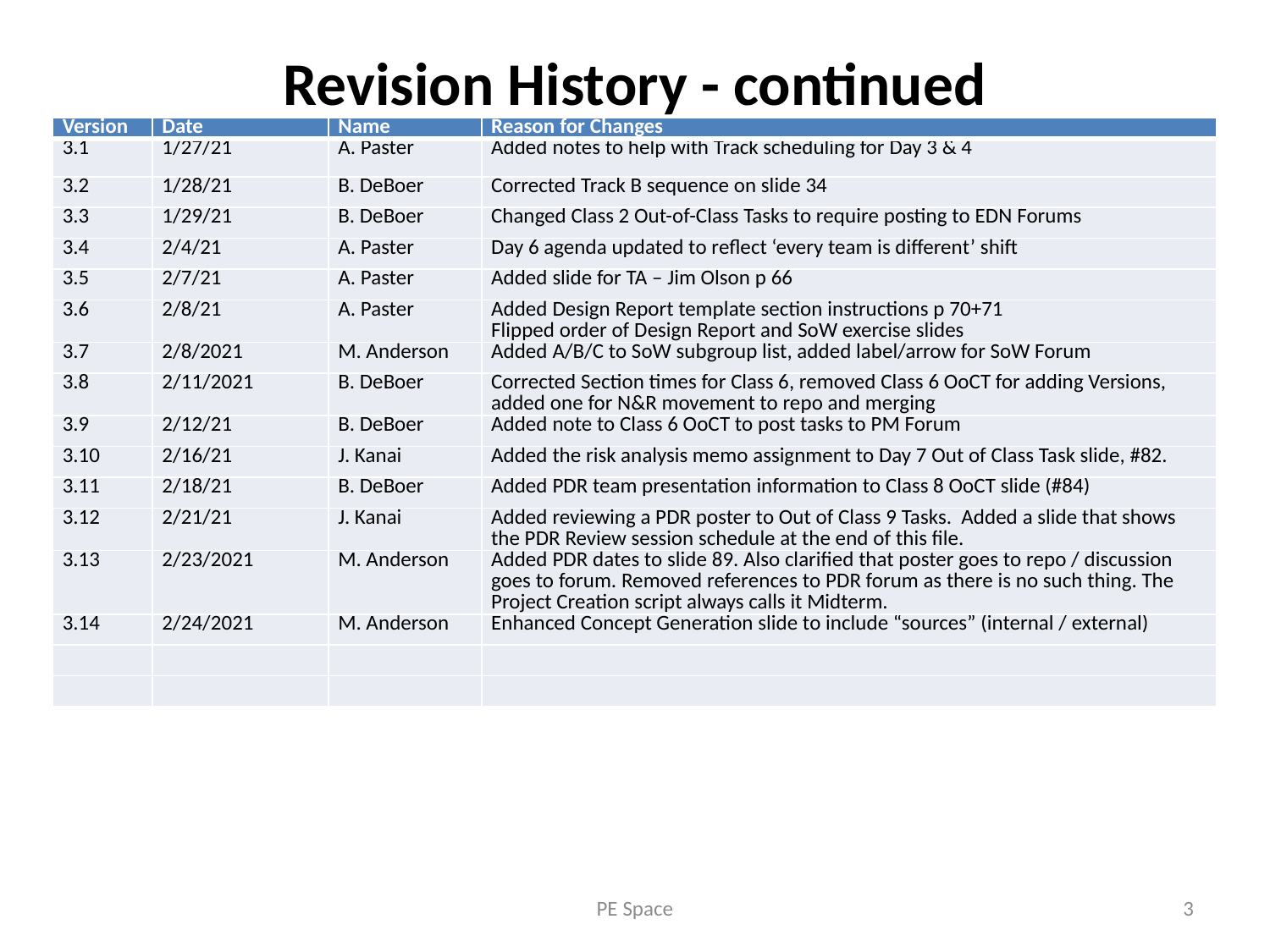

# Revision History - continued
| Version | Date | Name | Reason for Changes |
| --- | --- | --- | --- |
| 3.1 | 1/27/21 | A. Paster | Added notes to help with Track scheduling for Day 3 & 4 |
| 3.2 | 1/28/21 | B. DeBoer | Corrected Track B sequence on slide 34 |
| 3.3 | 1/29/21 | B. DeBoer | Changed Class 2 Out-of-Class Tasks to require posting to EDN Forums |
| 3.4 | 2/4/21 | A. Paster | Day 6 agenda updated to reflect ‘every team is different’ shift |
| 3.5 | 2/7/21 | A. Paster | Added slide for TA – Jim Olson p 66 |
| 3.6 | 2/8/21 | A. Paster | Added Design Report template section instructions p 70+71 Flipped order of Design Report and SoW exercise slides |
| 3.7 | 2/8/2021 | M. Anderson | Added A/B/C to SoW subgroup list, added label/arrow for SoW Forum |
| 3.8 | 2/11/2021 | B. DeBoer | Corrected Section times for Class 6, removed Class 6 OoCT for adding Versions, added one for N&R movement to repo and merging |
| 3.9 | 2/12/21 | B. DeBoer | Added note to Class 6 OoCT to post tasks to PM Forum |
| 3.10 | 2/16/21 | J. Kanai | Added the risk analysis memo assignment to Day 7 Out of Class Task slide, #82. |
| 3.11 | 2/18/21 | B. DeBoer | Added PDR team presentation information to Class 8 OoCT slide (#84) |
| 3.12 | 2/21/21 | J. Kanai | Added reviewing a PDR poster to Out of Class 9 Tasks. Added a slide that shows the PDR Review session schedule at the end of this file. |
| 3.13 | 2/23/2021 | M. Anderson | Added PDR dates to slide 89. Also clarified that poster goes to repo / discussion goes to forum. Removed references to PDR forum as there is no such thing. The Project Creation script always calls it Midterm. |
| 3.14 | 2/24/2021 | M. Anderson | Enhanced Concept Generation slide to include “sources” (internal / external) |
|  |  |  |  |
|  |  |  |  |
PE Space
3